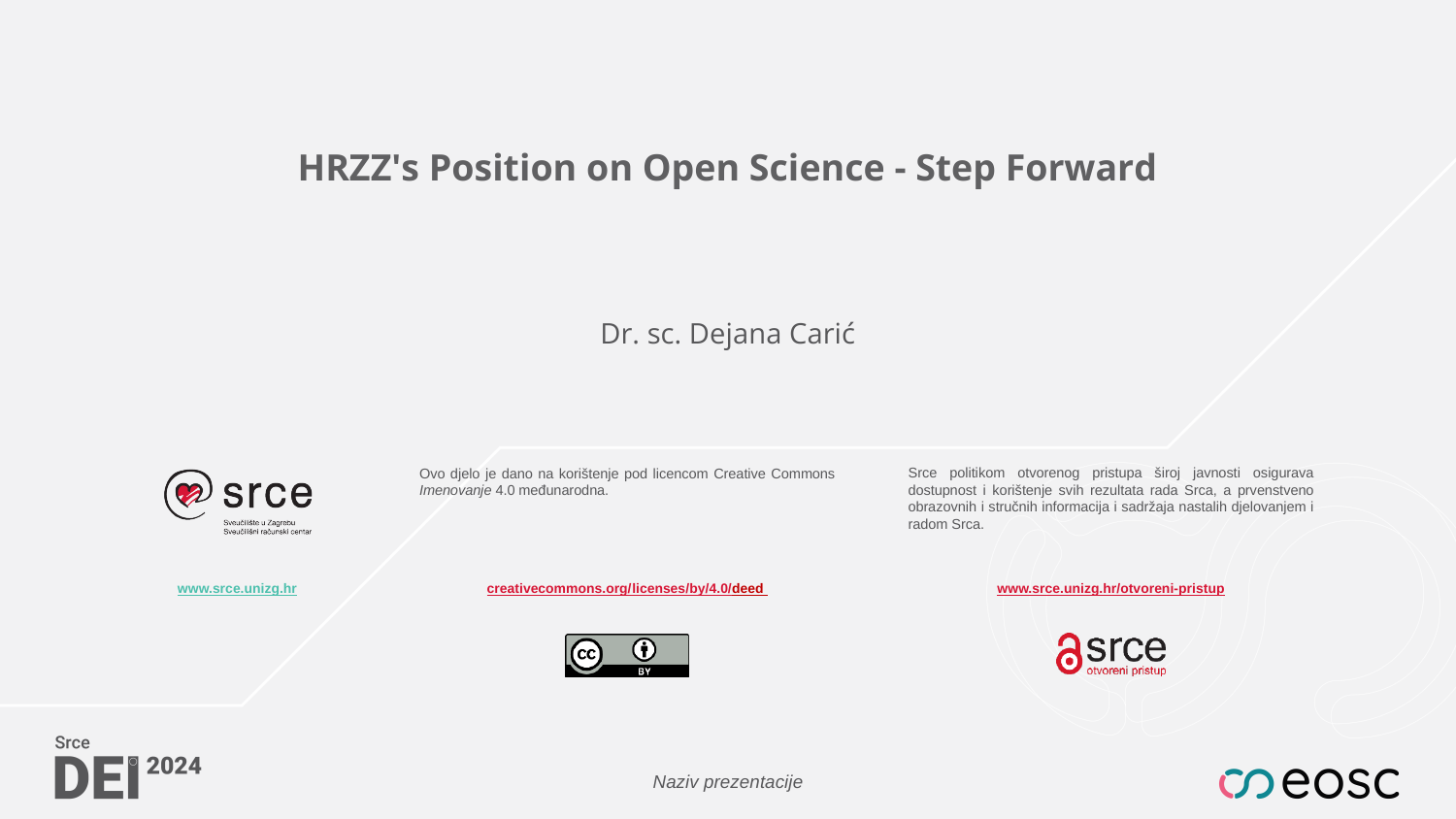

# HRZZ's Position on Open Science - Step Forward
Dr. sc. Dejana Carić
Naziv prezentacije